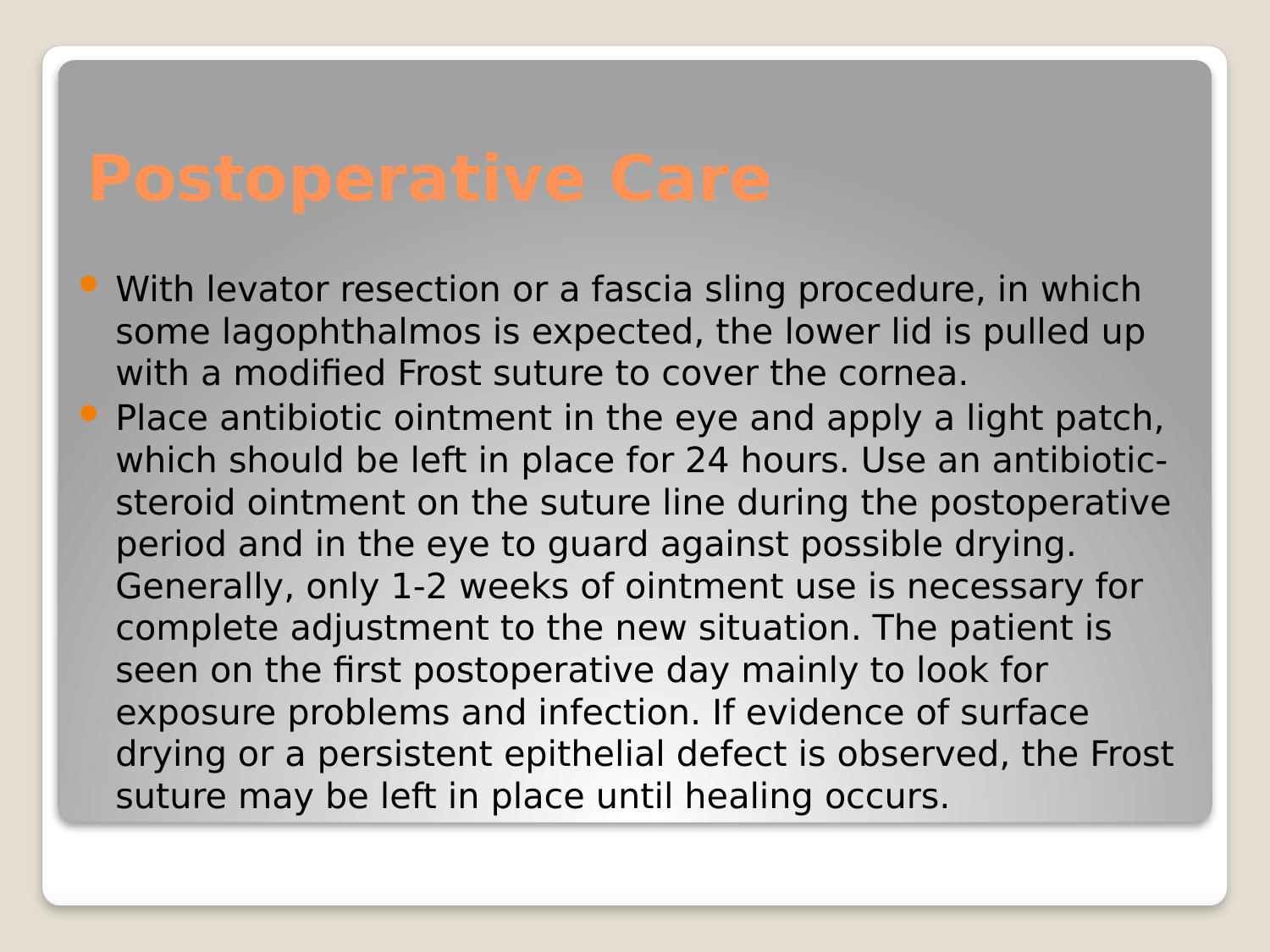

# Postoperative Care
With levator resection or a fascia sling procedure, in which some lagophthalmos is expected, the lower lid is pulled up with a modified Frost suture to cover the cornea.
Place antibiotic ointment in the eye and apply a light patch, which should be left in place for 24 hours. Use an antibiotic-steroid ointment on the suture line during the postoperative period and in the eye to guard against possible drying. Generally, only 1-2 weeks of ointment use is necessary for complete adjustment to the new situation. The patient is seen on the first postoperative day mainly to look for exposure problems and infection. If evidence of surface drying or a persistent epithelial defect is observed, the Frost suture may be left in place until healing occurs.